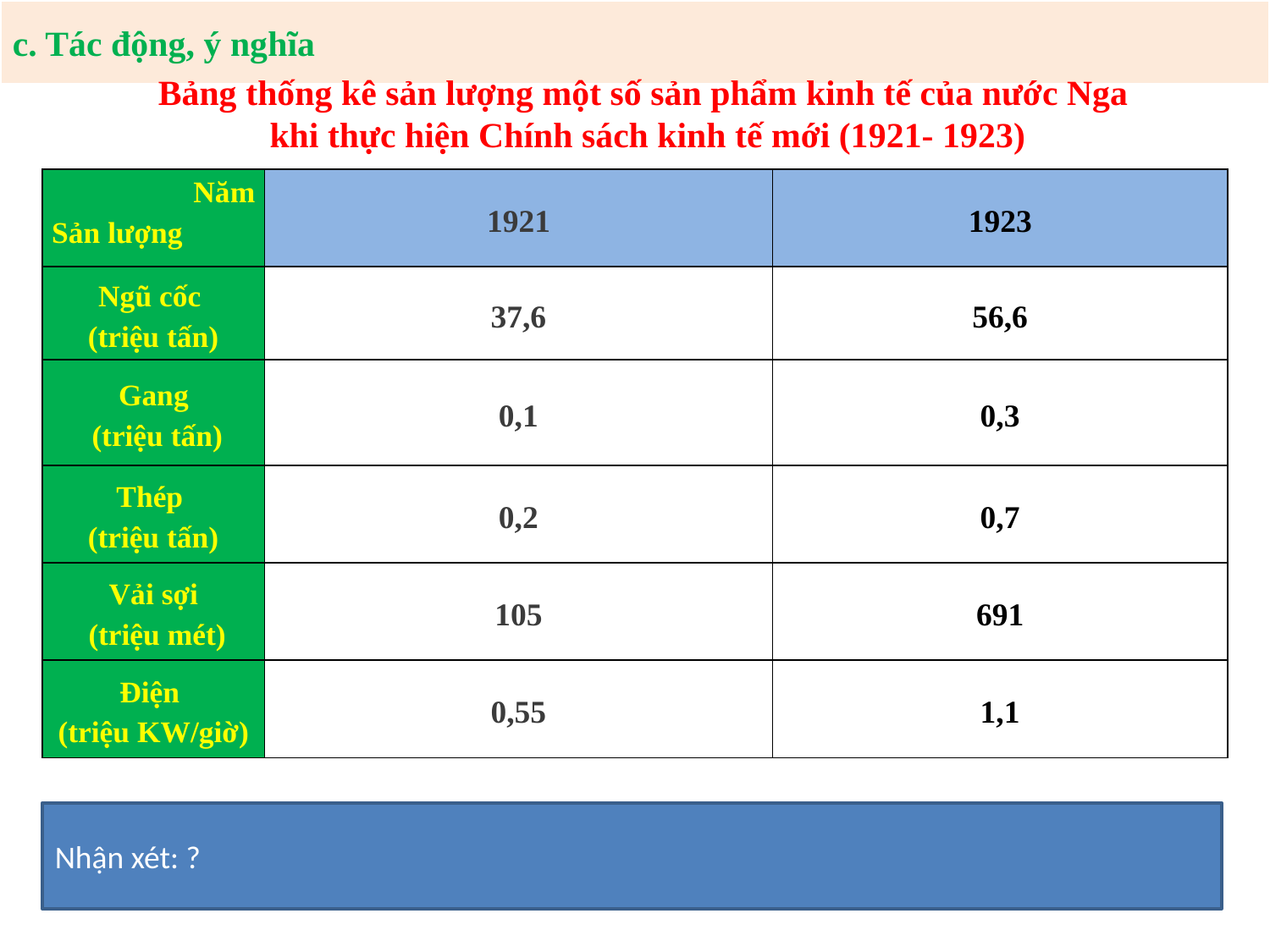

c. Tác động, ý nghĩa
Bảng thống kê sản lượng một số sản phẩm kinh tế của nước Nga
 khi thực hiện Chính sách kinh tế mới (1921- 1923)
| Năm Sản lượng | 1921 | 1923 |
| --- | --- | --- |
| Ngũ cốc (triệu tấn) | 37,6 | 56,6 |
| Gang (triệu tấn) | 0,1 | 0,3 |
| Thép (triệu tấn) | 0,2 | 0,7 |
| Vải sợi (triệu mét) | 105 | 691 |
| Điện (triệu KW/giờ) | 0,55 | 1,1 |
Nhận xét: ?